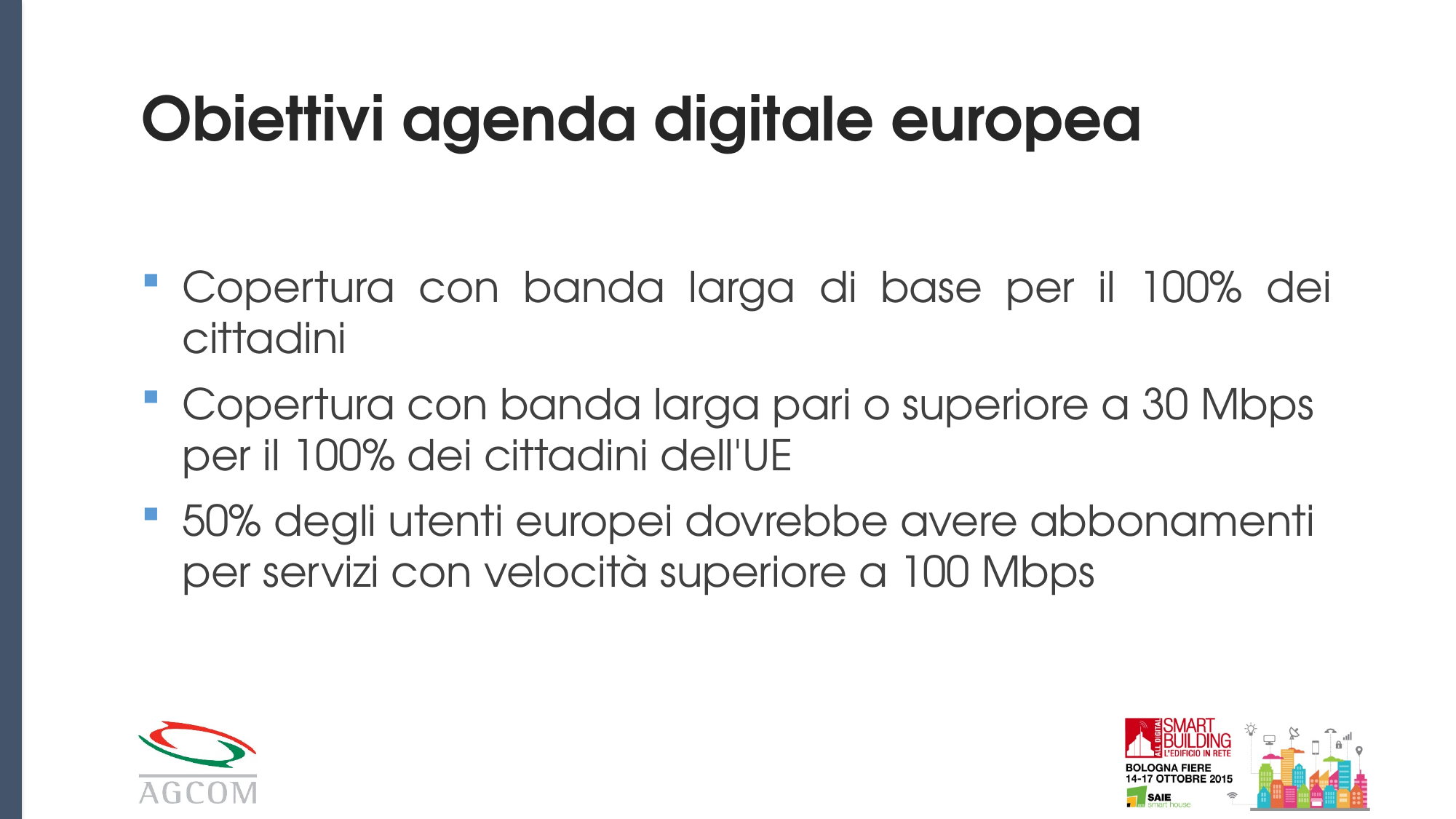

# Obiettivi agenda digitale europea
Copertura  con  banda  larga  di  base  per  il  100%  dei  cittadini
Copertura con banda larga pari o superiore a 30 Mbps per il 100% dei cittadini dell'UE
50% degli utenti europei dovrebbe avere abbonamenti per servizi con velocità superiore a 100 Mbps